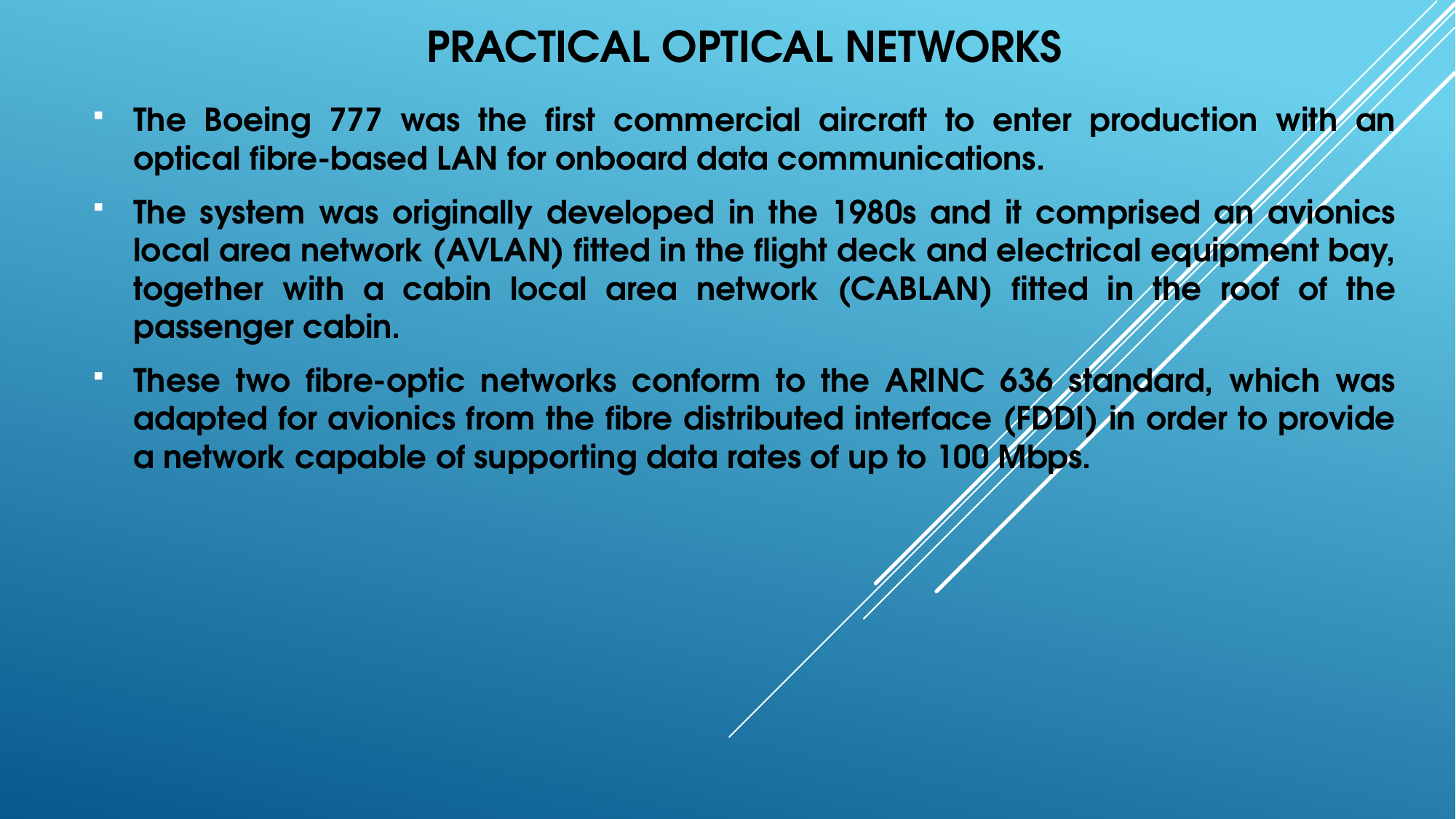

# PRACTICAL OPTICAL NETWORKS
The Boeing 777 was the first commercial aircraft to enter production with an optical fibre-based LAN for onboard data communications.
The system was originally developed in the 1980s and it comprised an avionics local area network (AVLAN) fitted in the flight deck and electrical equipment bay, together with a cabin local area network (CABLAN) fitted in the roof of the passenger cabin.
These two fibre-optic networks conform to the ARINC 636 standard, which was adapted for avionics from the fibre distributed interface (FDDI) in order to provide a network capable of supporting data rates of up to 100 Mbps.